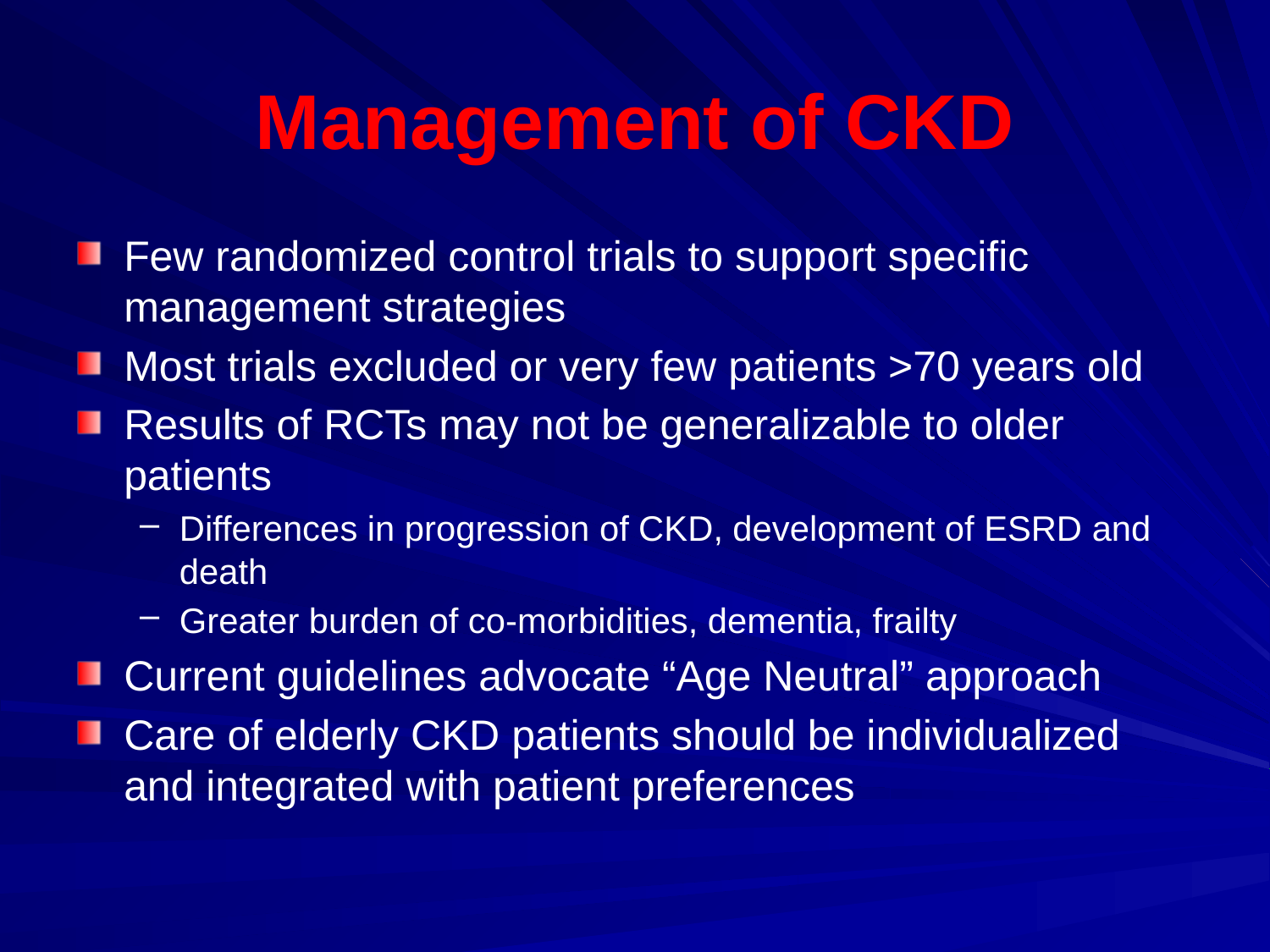

# Management of CKD
Few randomized control trials to support specific management strategies
Most trials excluded or very few patients >70 years old
Results of RCTs may not be generalizable to older patients
Differences in progression of CKD, development of ESRD and death
Greater burden of co-morbidities, dementia, frailty
Current guidelines advocate “Age Neutral” approach
Care of elderly CKD patients should be individualized and integrated with patient preferences